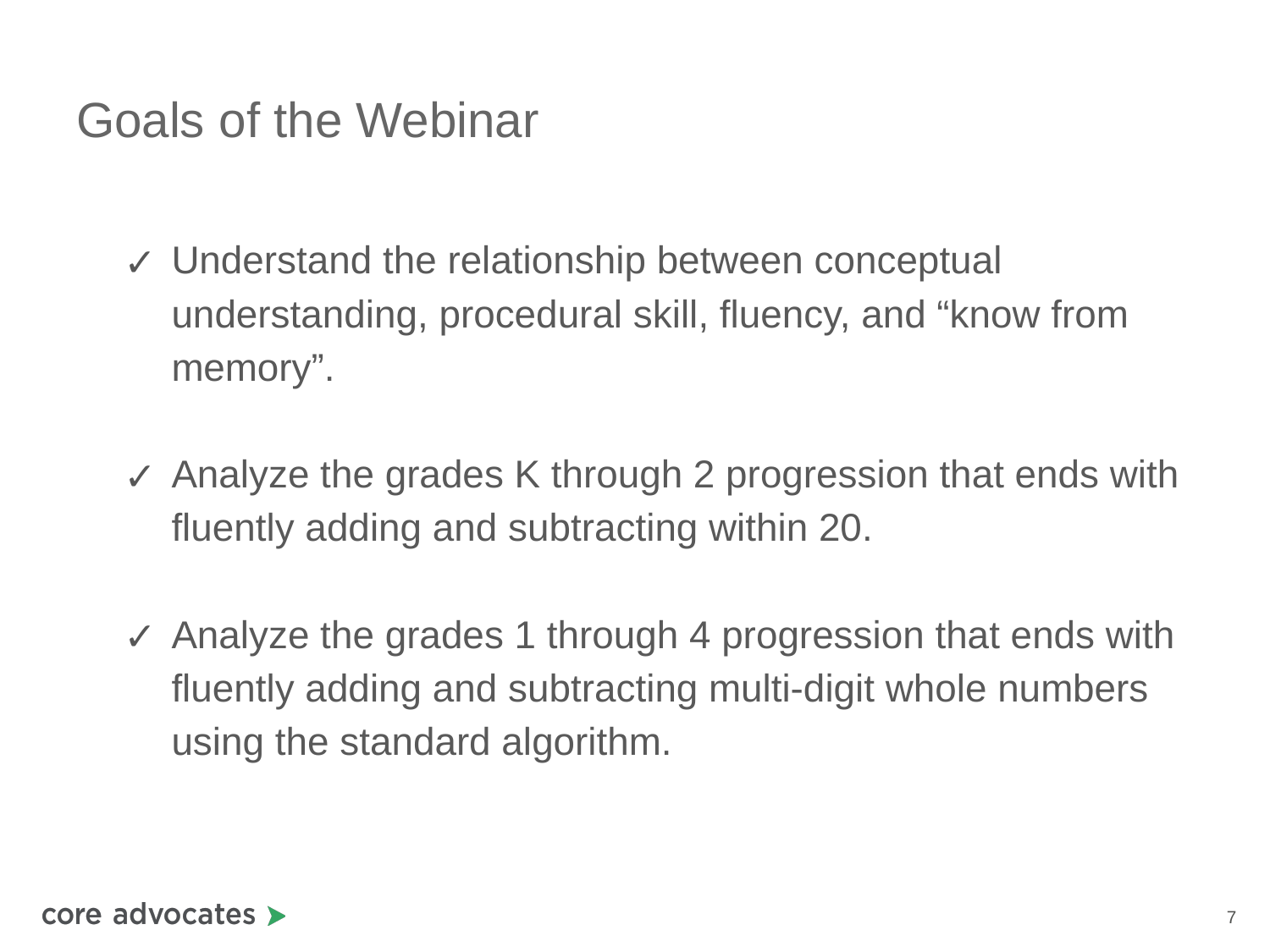

# Goals of the Webinar
Understand the relationship between conceptual understanding, procedural skill, fluency, and “know from memory”.

Analyze the grades K through 2 progression that ends with fluently adding and subtracting within 20.

Analyze the grades 1 through 4 progression that ends with fluently adding and subtracting multi-digit whole numbers using the standard algorithm.